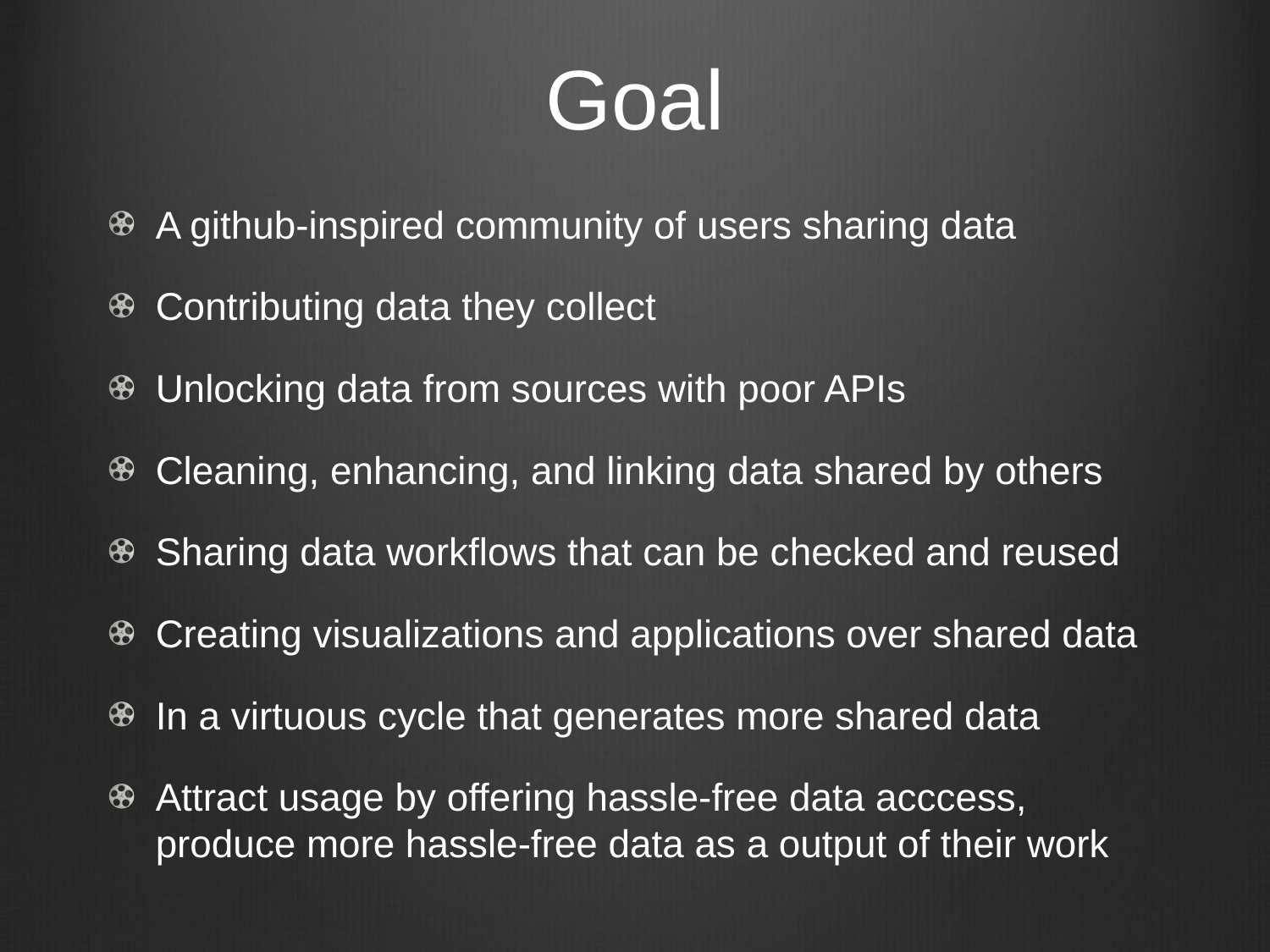

# Goal
A github-inspired community of users sharing data
Contributing data they collect
Unlocking data from sources with poor APIs
Cleaning, enhancing, and linking data shared by others
Sharing data workflows that can be checked and reused
Creating visualizations and applications over shared data
In a virtuous cycle that generates more shared data
Attract usage by offering hassle-free data acccess, produce more hassle-free data as a output of their work